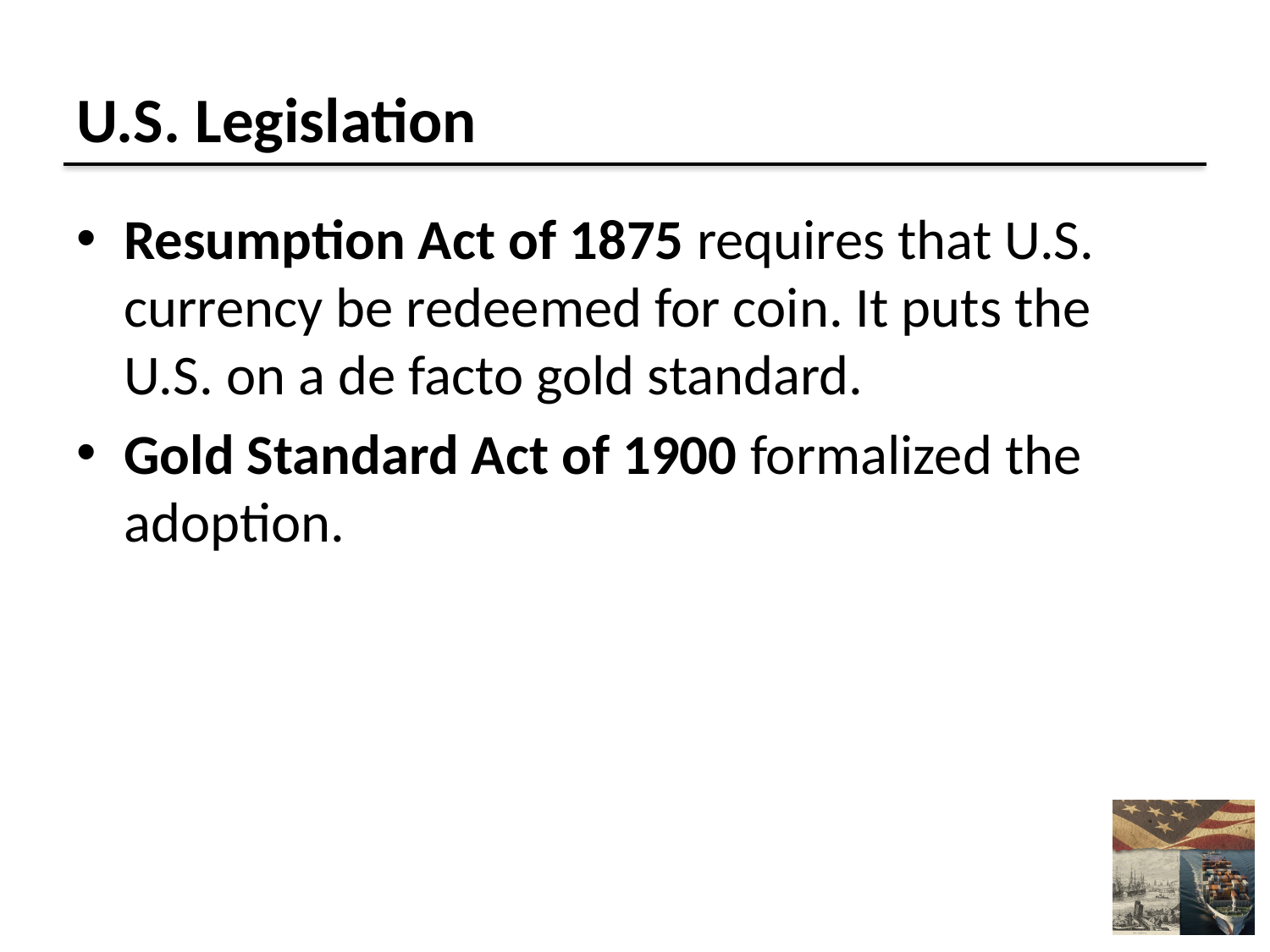

# U.S. Legislation
Resumption Act of 1875 requires that U.S. currency be redeemed for coin. It puts the U.S. on a de facto gold standard.
Gold Standard Act of 1900 formalized the adoption.